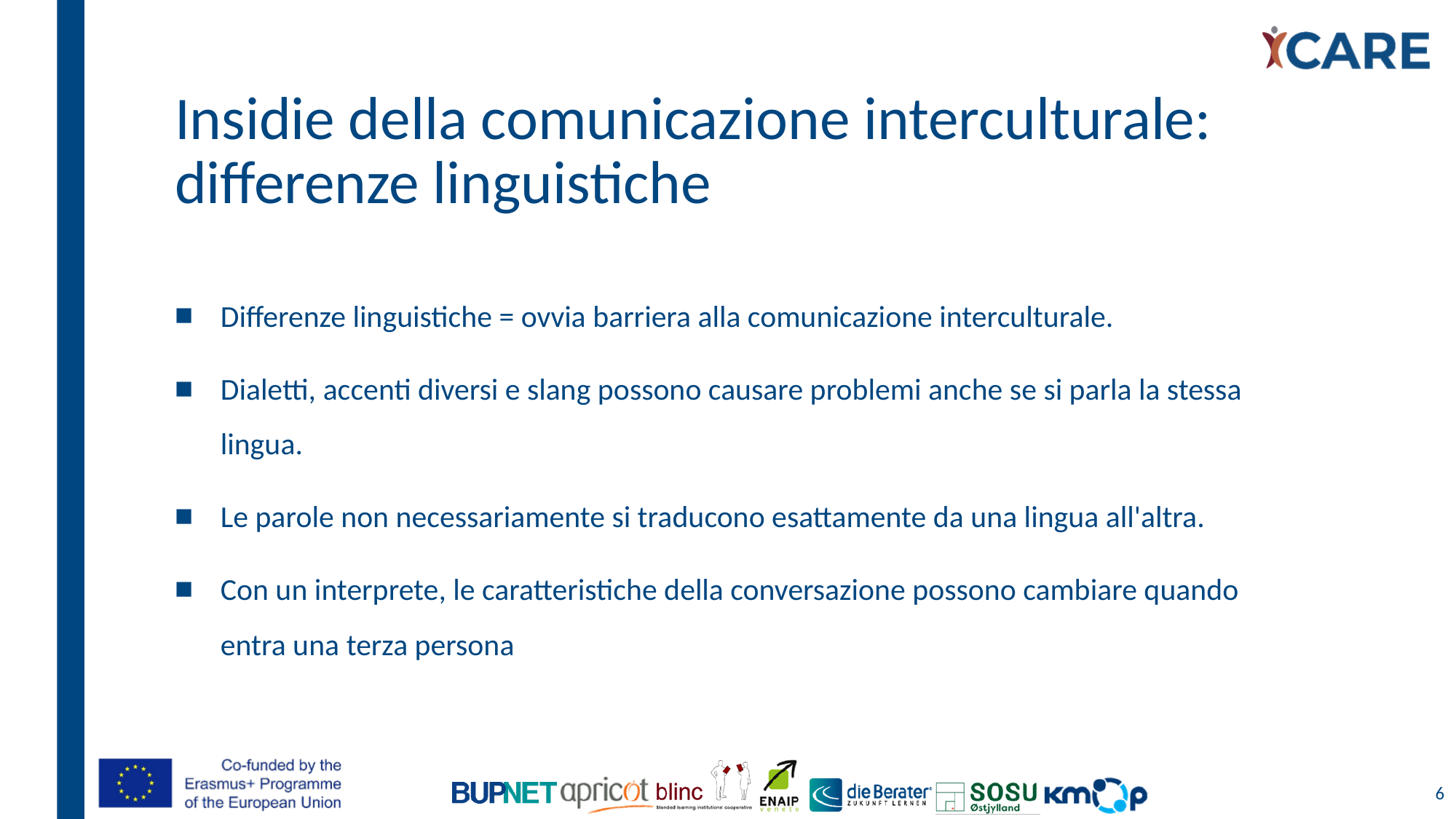

# Insidie della comunicazione interculturale: differenze linguistiche
Differenze linguistiche = ovvia barriera alla comunicazione interculturale.
Dialetti, accenti diversi e slang possono causare problemi anche se si parla la stessa lingua.
Le parole non necessariamente si traducono esattamente da una lingua all'altra.
Con un interprete, le caratteristiche della conversazione possono cambiare quando entra una terza persona

6